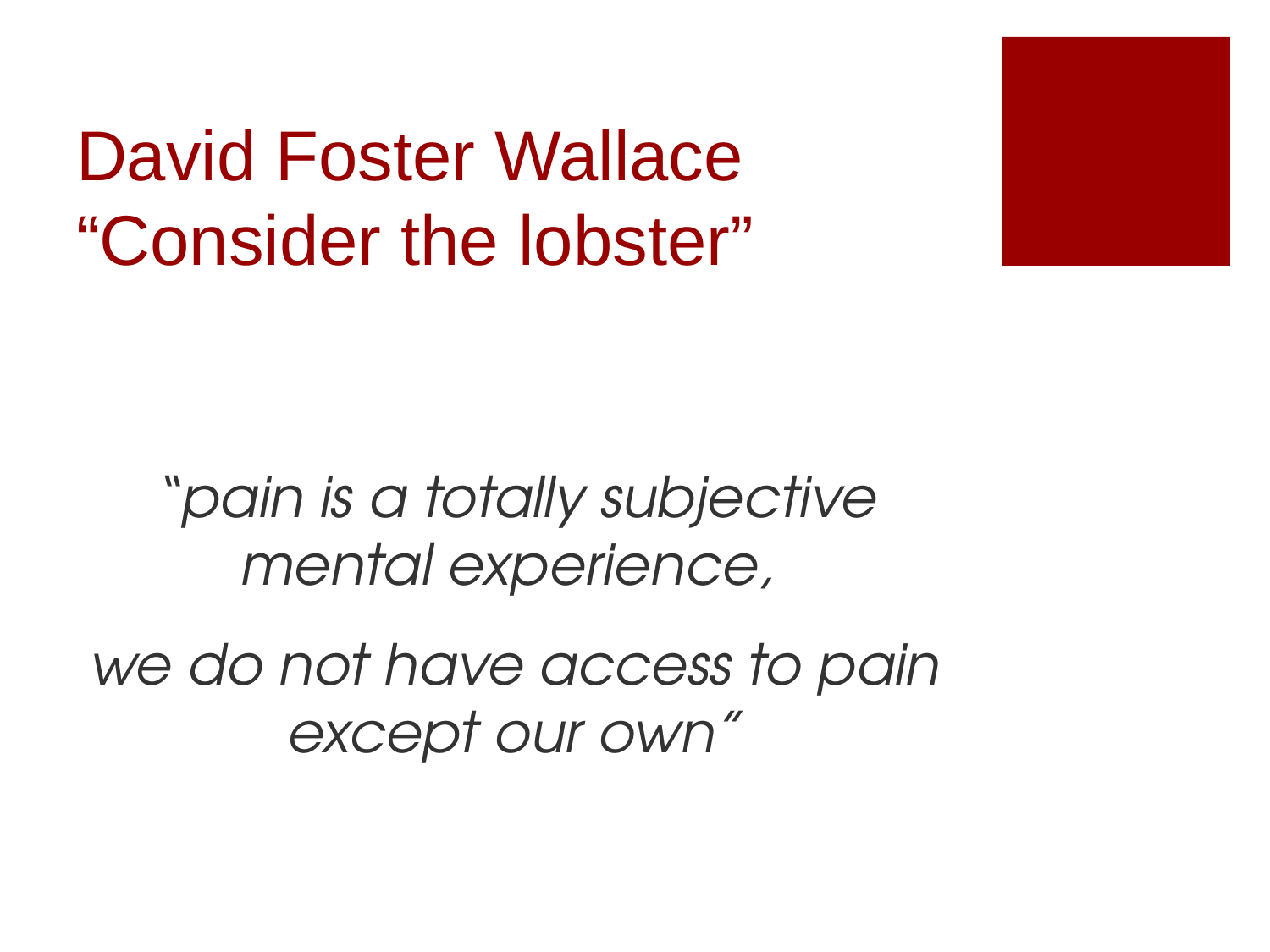

# David Foster Wallace “Consider the lobster”

“pain is a totally subjective mental experience,
we do not have access to pain except our own”